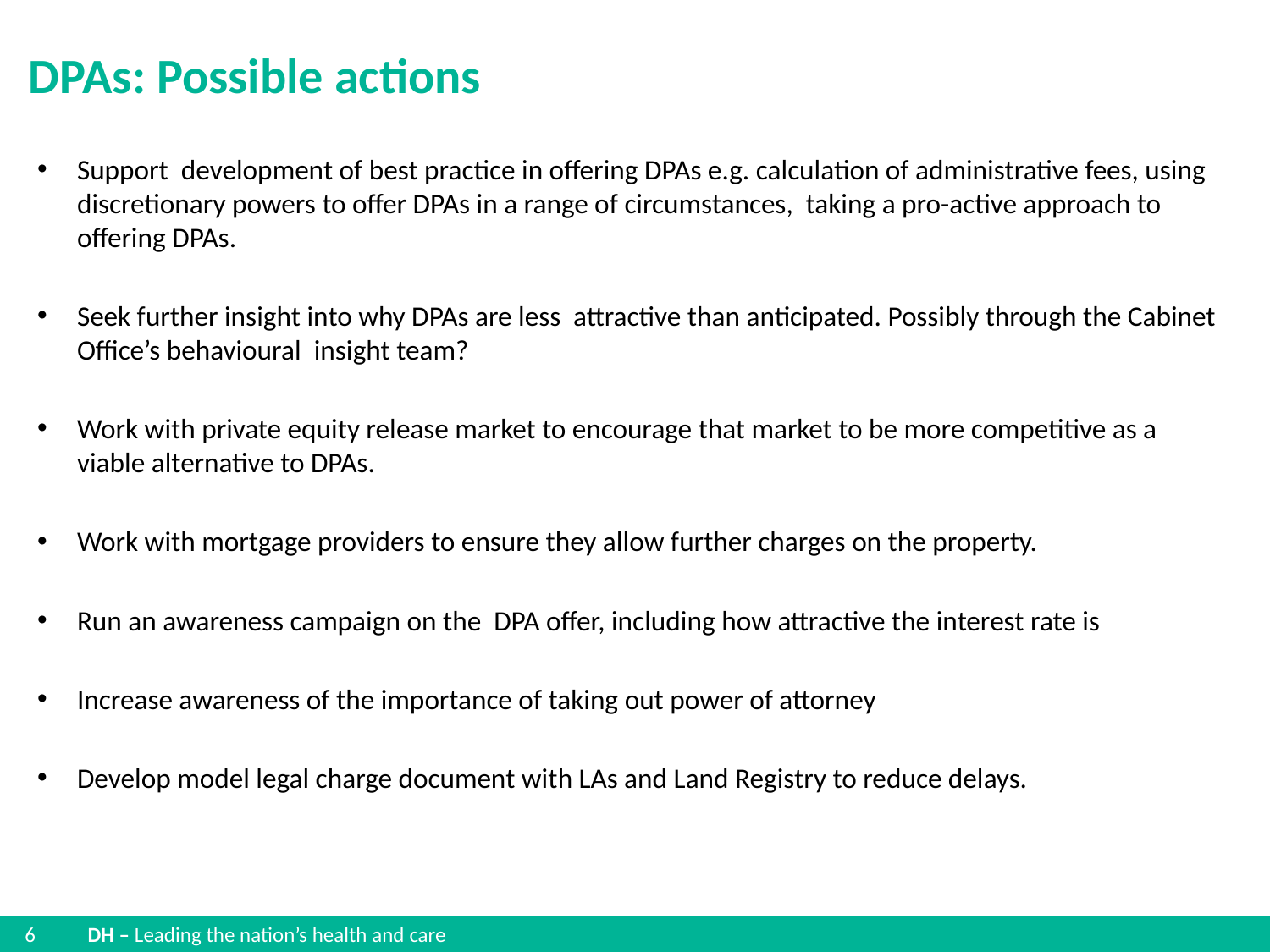

# DPAs: Possible actions

Support  development of best practice in offering DPAs e.g. calculation of administrative fees, using discretionary powers to offer DPAs in a range of circumstances,  taking a pro-active approach to offering DPAs.

Seek further insight into why DPAs are less  attractive than anticipated. Possibly through the Cabinet Office’s behavioural  insight team?

Work with private equity release market to encourage that market to be more competitive as a viable alternative to DPAs.

Work with mortgage providers to ensure they allow further charges on the property.

Run an awareness campaign on the  DPA offer, including how attractive the interest rate is

Increase awareness of the importance of taking out power of attorney

Develop model legal charge document with LAs and Land Registry to reduce delays.